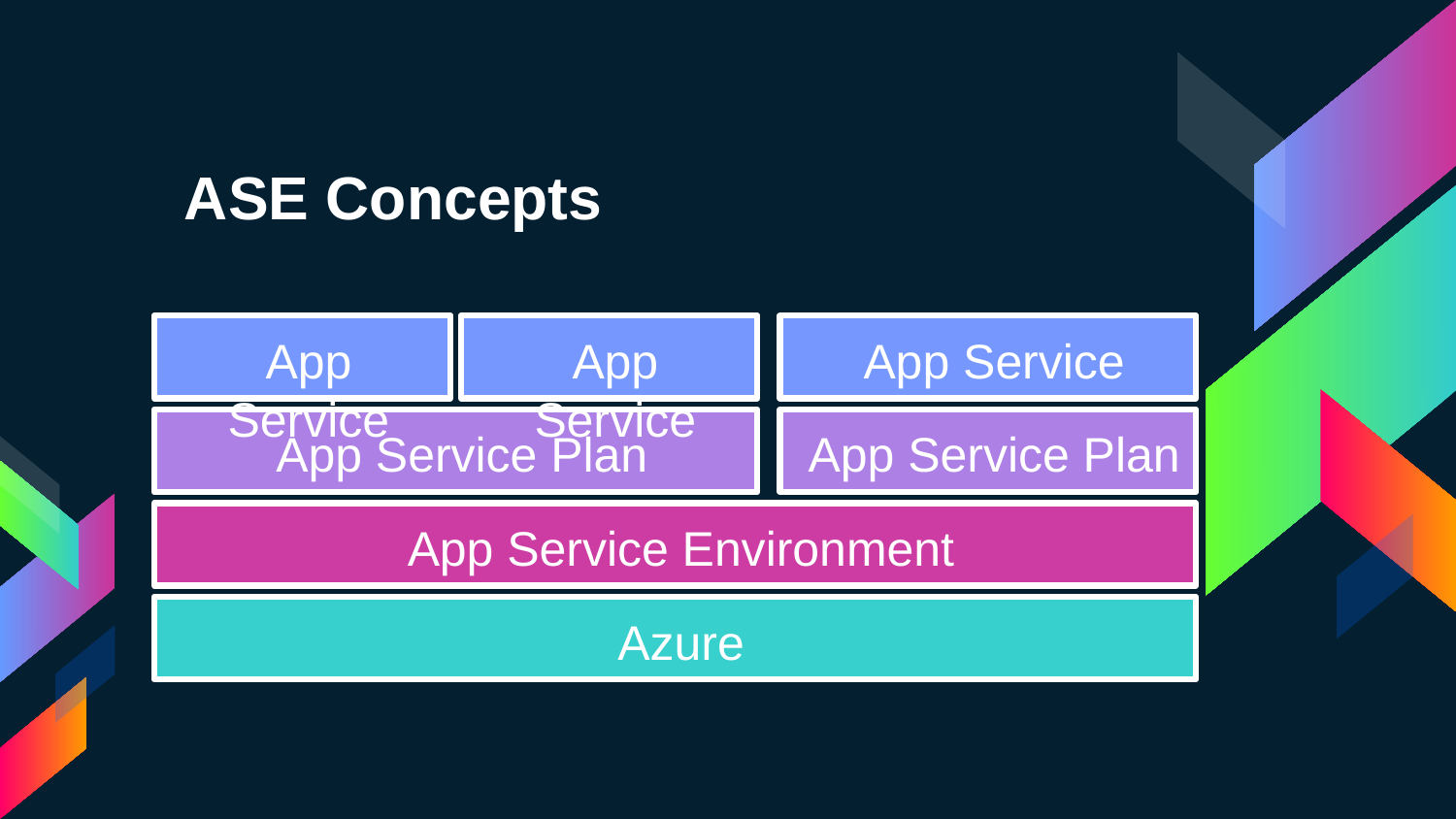

# ASE Concepts
App Service
App Service
App Service
App Service Plan
App Service Plan
App Service Environment
Azure